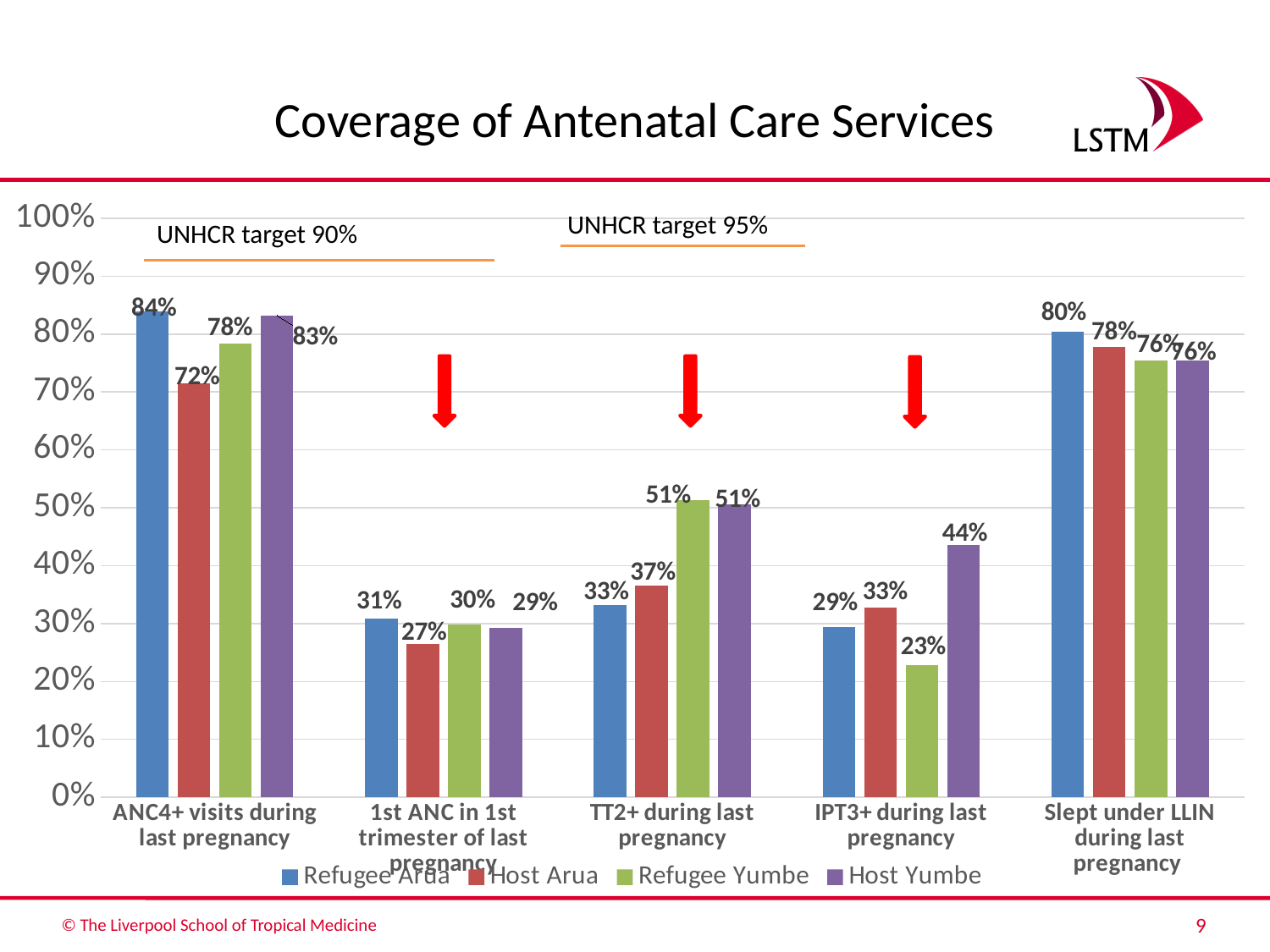

# Coverage of Antenatal Care Services

### Chart

| Category | Refugee Arua | Host Arua | Refugee Yumbe | Host Yumbe |
|---|---|---|---|---|
| ANC4+ visits during last pregnancy | 0.839 | 0.715 | 0.784 | 0.8320000000000001 |
| 1st ANC in 1st trimester of last pregnancy | 0.308 | 0.265 | 0.298 | 0.292 |
| TT2+ during last pregnancy | 0.332 | 0.365 | 0.513 | 0.506 |
| IPT3+ during last pregnancy | 0.294 | 0.32799999999999996 | 0.228 | 0.436 |
| Slept under LLIN during last pregnancy  | 0.804 | 0.778 | 0.755 | 0.755 |
UNHCR target 95%
UNHCR target 90%